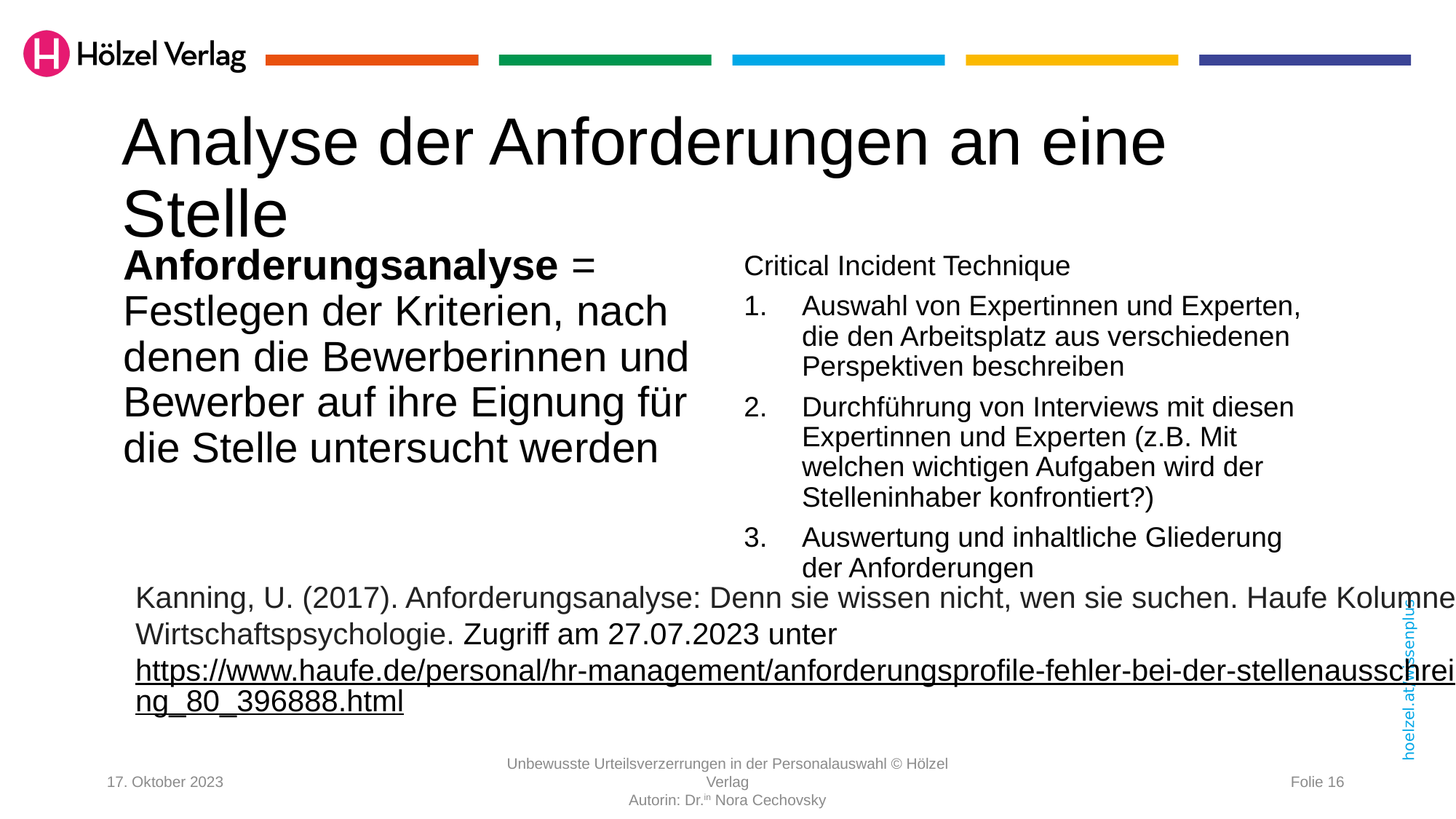

# Analyse der Anforderungen an eine Stelle
Anforderungsanalyse = Festlegen der Kriterien, nach denen die Bewerberinnen und Bewerber auf ihre Eignung für die Stelle untersucht werden
Critical Incident Technique
Auswahl von Expertinnen und Experten, die den Arbeitsplatz aus verschiedenen Perspektiven beschreiben
Durchführung von Interviews mit diesen Expertinnen und Experten (z.B. Mit welchen wichtigen Aufgaben wird der Stelleninhaber konfrontiert?)
Auswertung und inhaltliche Gliederung der Anforderungen

Kanning, U. (2017). Anforderungsanalyse: Denn sie wissen nicht, wen sie suchen. Haufe Kolumne Wirtschaftspsychologie. Zugriff am 27.07.2023 unter https://www.haufe.de/personal/hr-management/anforderungsprofile-fehler-bei-der-stellenausschreibung_80_396888.html
17. Oktober 2023
Unbewusste Urteilsverzerrungen in der Personalauswahl © Hölzel Verlag
Autorin: Dr.in Nora Cechovsky
Folie 16